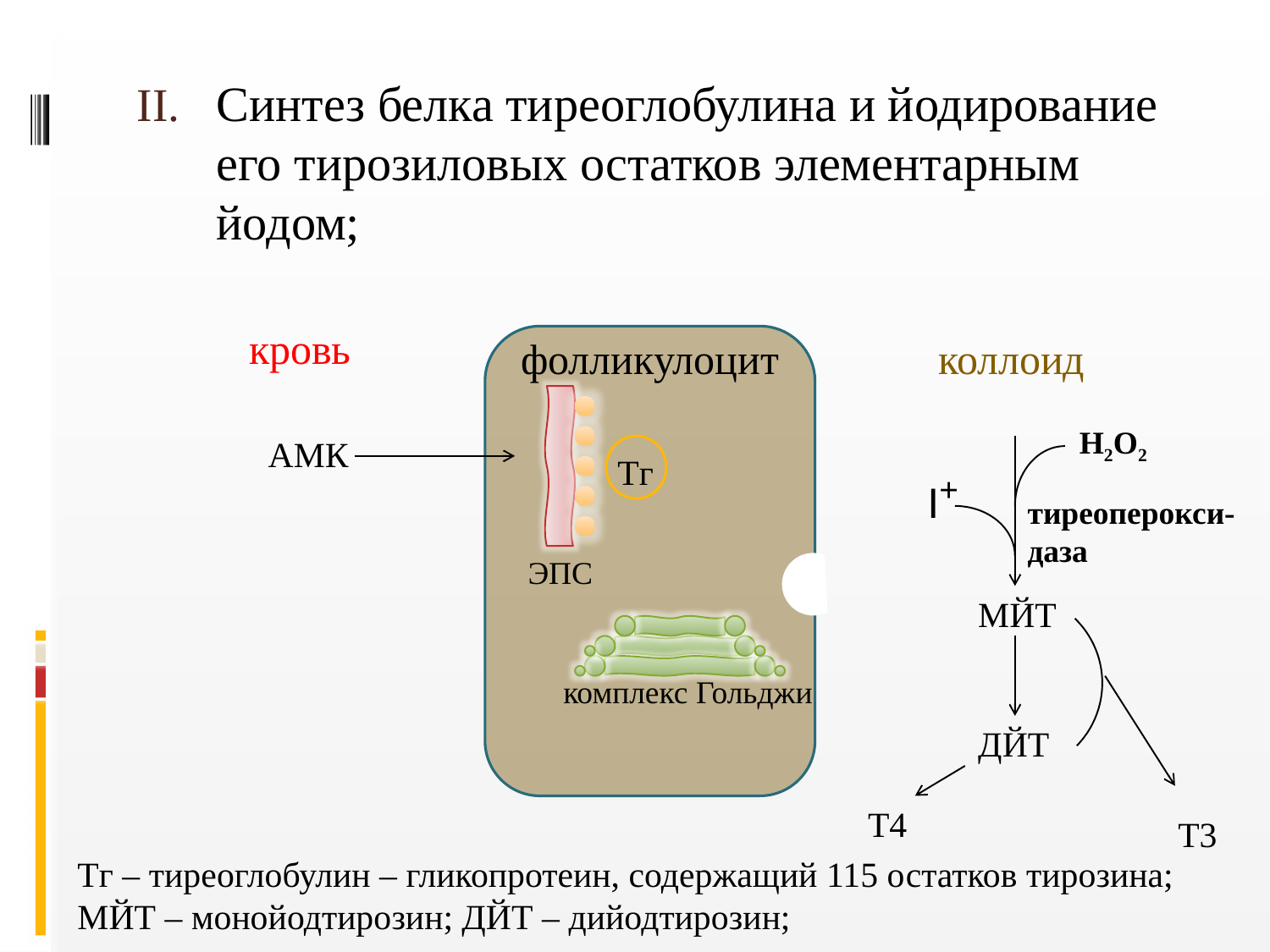

Cинтез белка тиреоглобулина и йодирование его тирозиловых остатков элементарным йодом;

кровь

коллоид
фолликулоцит

H2O2
I+

тиреоперокси-
даза

АМК

Тг

ЭПС

МЙТ

Т4
Т3

ДЙТ

комплекс Гольджи

Тг – тиреоглобулин – гликопротеин, содержащий 115 остатков тирозина;
МЙТ – монойодтирозин; ДЙТ – дийодтирозин;